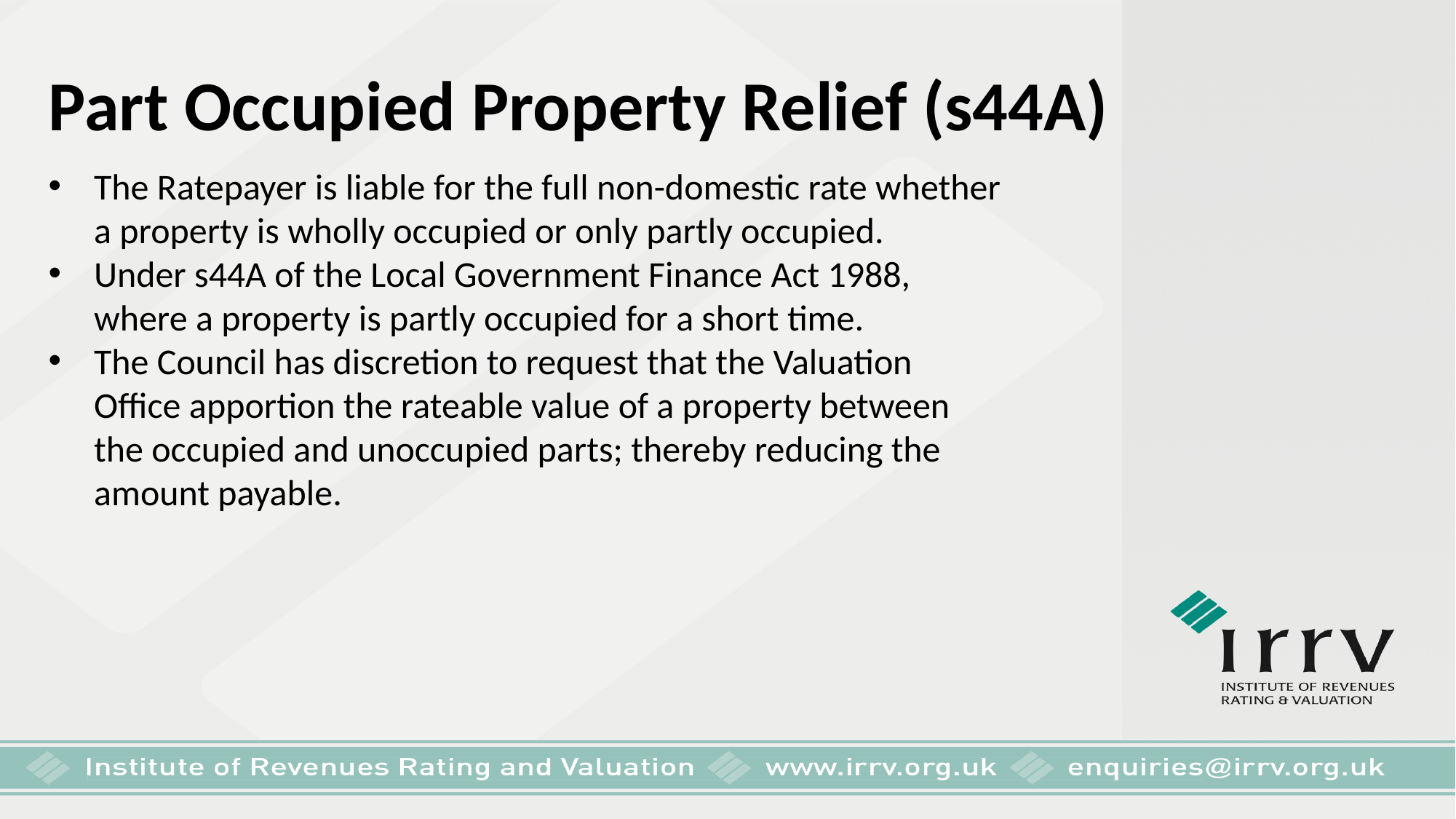

Part Occupied Property Relief (s44A)
The Ratepayer is liable for the full non-domestic rate whether a property is wholly occupied or only partly occupied.
Under s44A of the Local Government Finance Act 1988, where a property is partly occupied for a short time.
The Council has discretion to request that the Valuation Office apportion the rateable value of a property between the occupied and unoccupied parts; thereby reducing the amount payable.